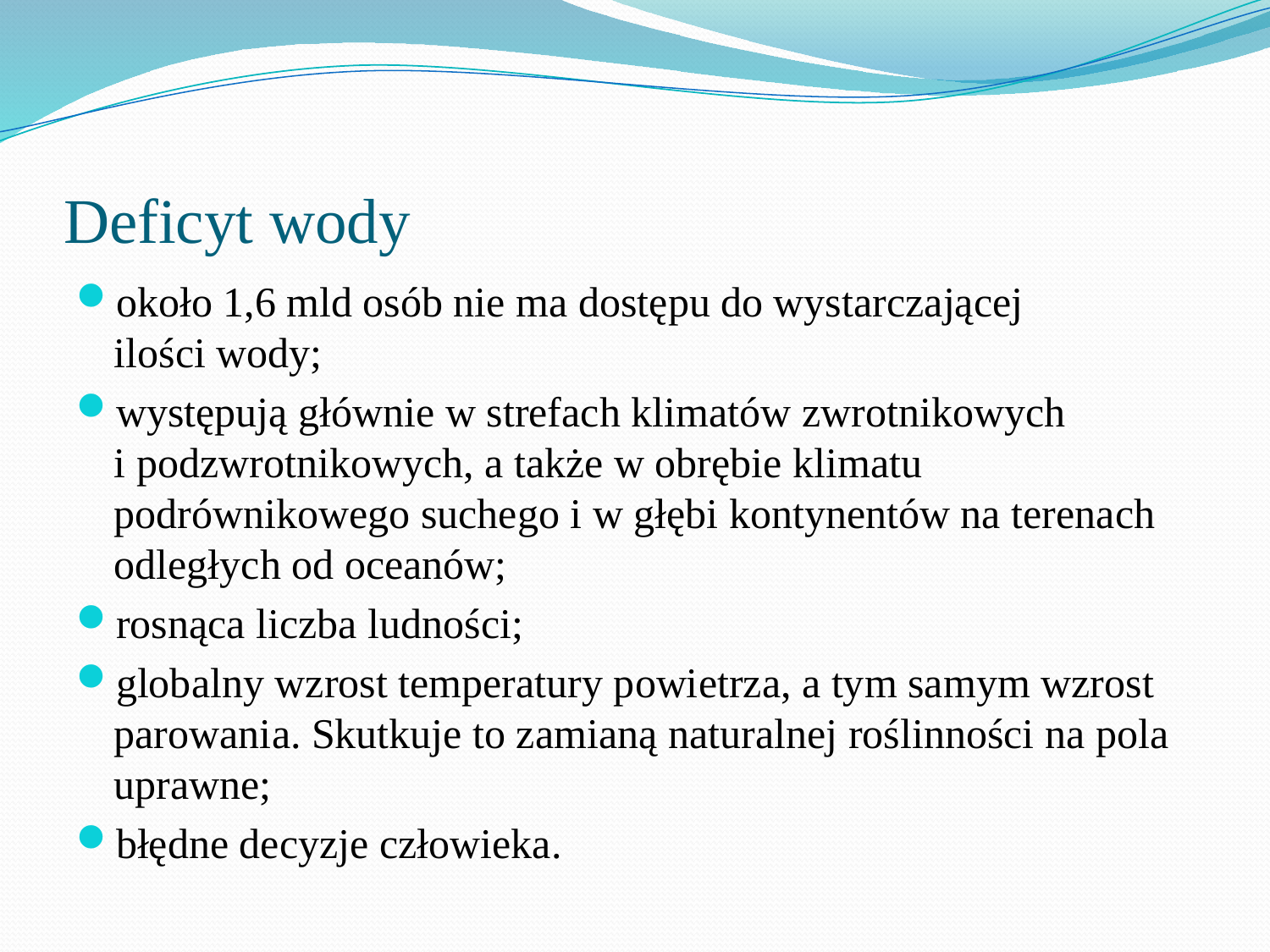

# Deficyt wody
około 1,6 mld osób nie ma dostępu do wystarczającej ilości wody;
występują głównie w strefach klimatów zwrotnikowych i podzwrotnikowych, a także w obrębie klimatu podrównikowego suchego i w głębi kontynentów na terenach odległych od oceanów;
rosnąca liczba ludności;
globalny wzrost temperatury powietrza, a tym samym wzrost parowania. Skutkuje to zamianą naturalnej roślinności na pola uprawne;
błędne decyzje człowieka.